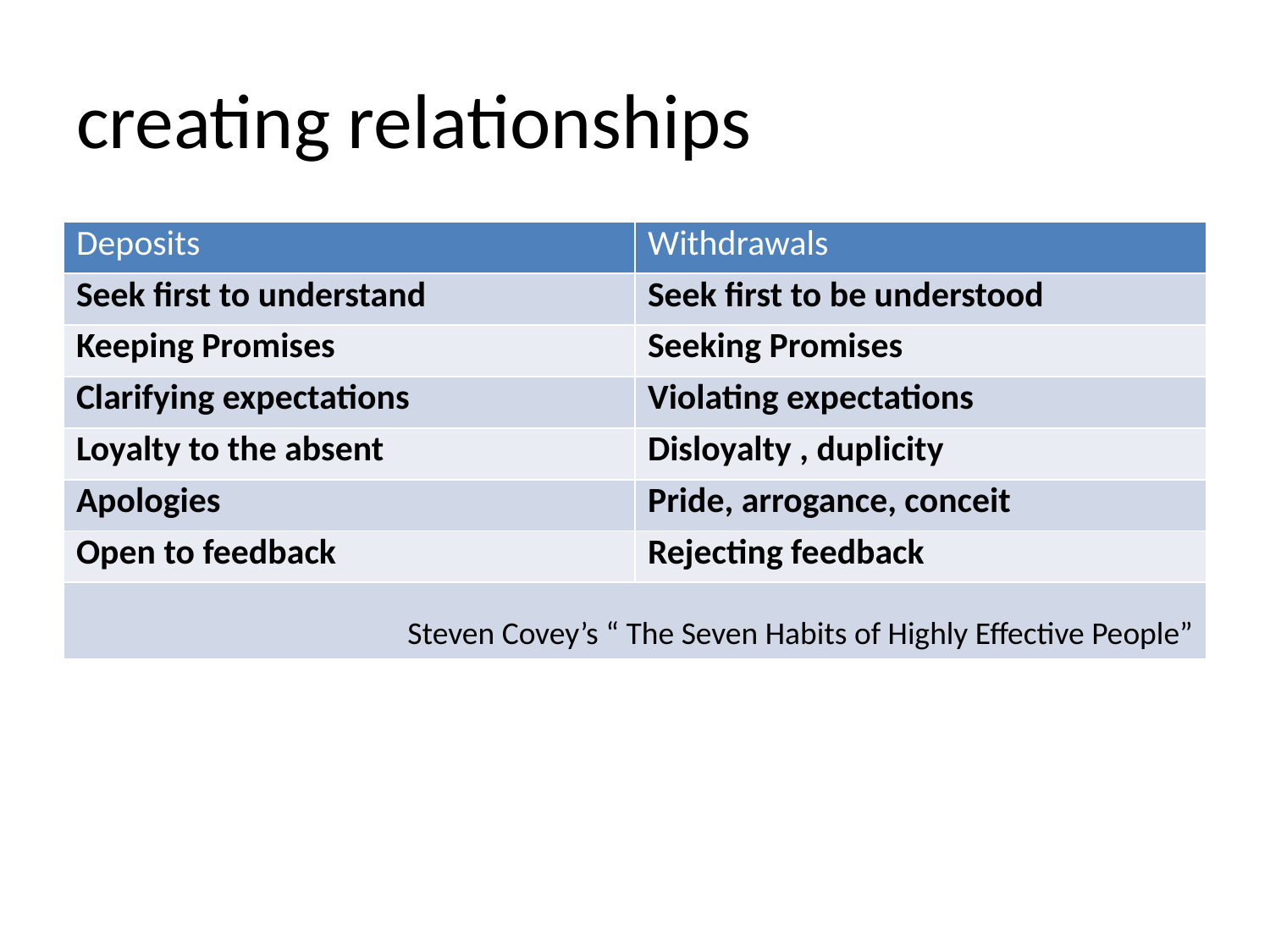

# creating relationships
| Deposits | Withdrawals |
| --- | --- |
| Seek first to understand | Seek first to be understood |
| Keeping Promises | Seeking Promises |
| Clarifying expectations | Violating expectations |
| Loyalty to the absent | Disloyalty , duplicity |
| Apologies | Pride, arrogance, conceit |
| Open to feedback | Rejecting feedback |
| Steven Covey’s “ The Seven Habits of Highly Effective People” |  |